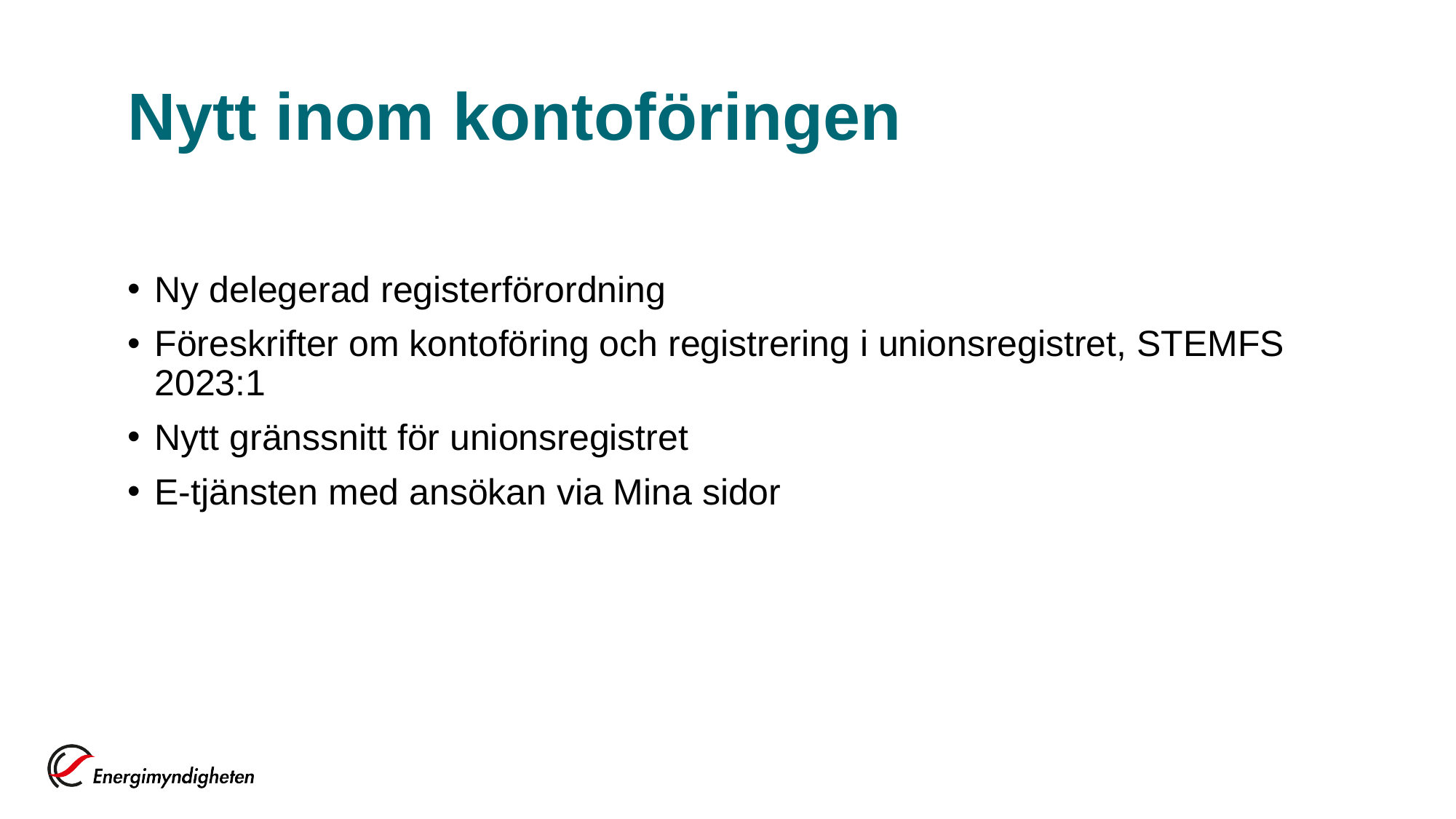

# Nytt inom kontoföringen
Ny delegerad registerförordning
Föreskrifter om kontoföring och registrering i unionsregistret, STEMFS 2023:1
Nytt gränssnitt för unionsregistret
E-tjänsten med ansökan via Mina sidor